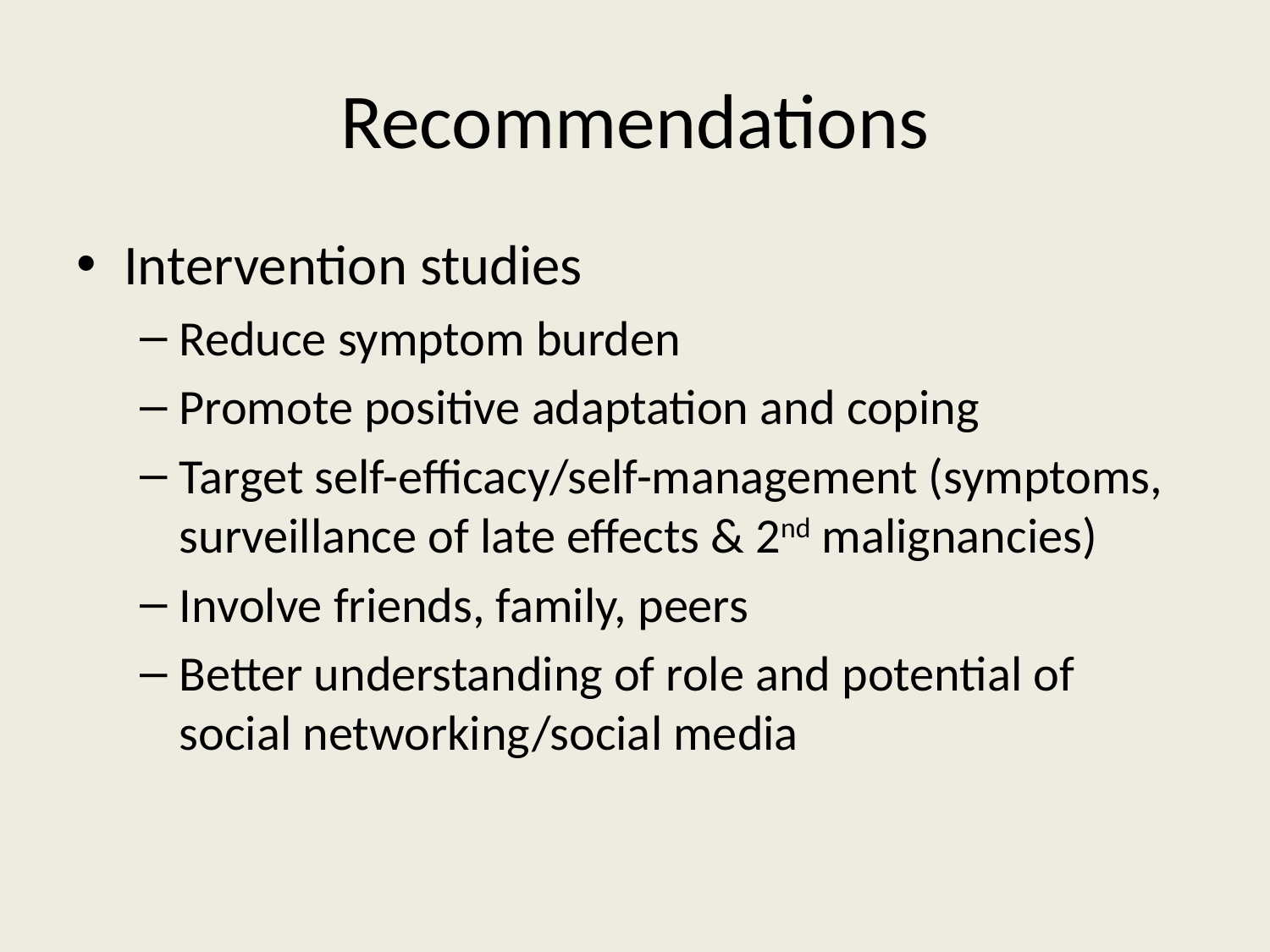

# Recommendations
Intervention studies
Reduce symptom burden
Promote positive adaptation and coping
Target self-efficacy/self-management (symptoms, surveillance of late effects & 2nd malignancies)
Involve friends, family, peers
Better understanding of role and potential of social networking/social media